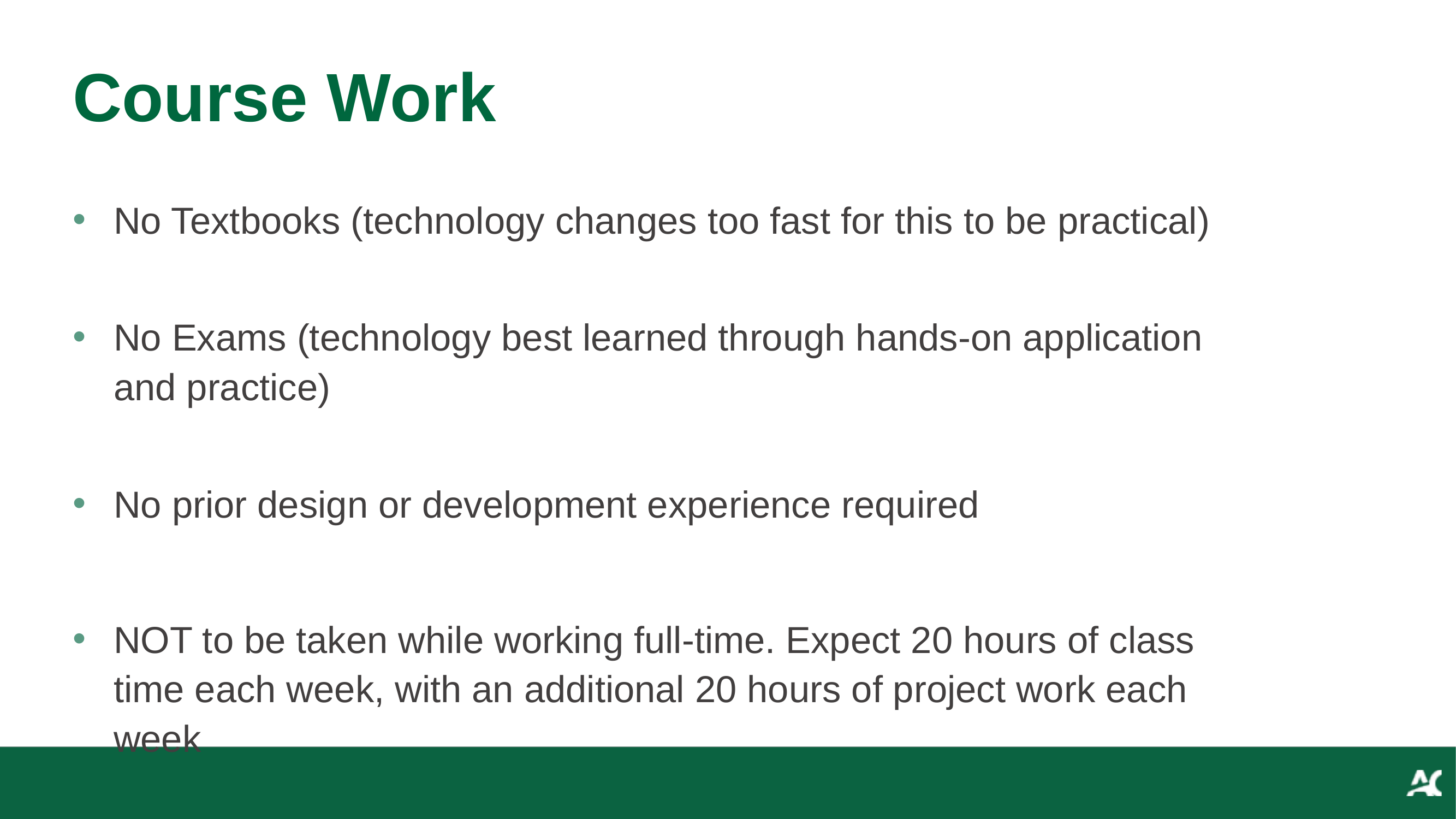

# Course Work

No Textbooks (technology changes too fast for this to be practical)
No Exams (technology best learned through hands-on application and practice)
No prior design or development experience required

NOT to be taken while working full-time. Expect 20 hours of class time each week, with an additional 20 hours of project work each week